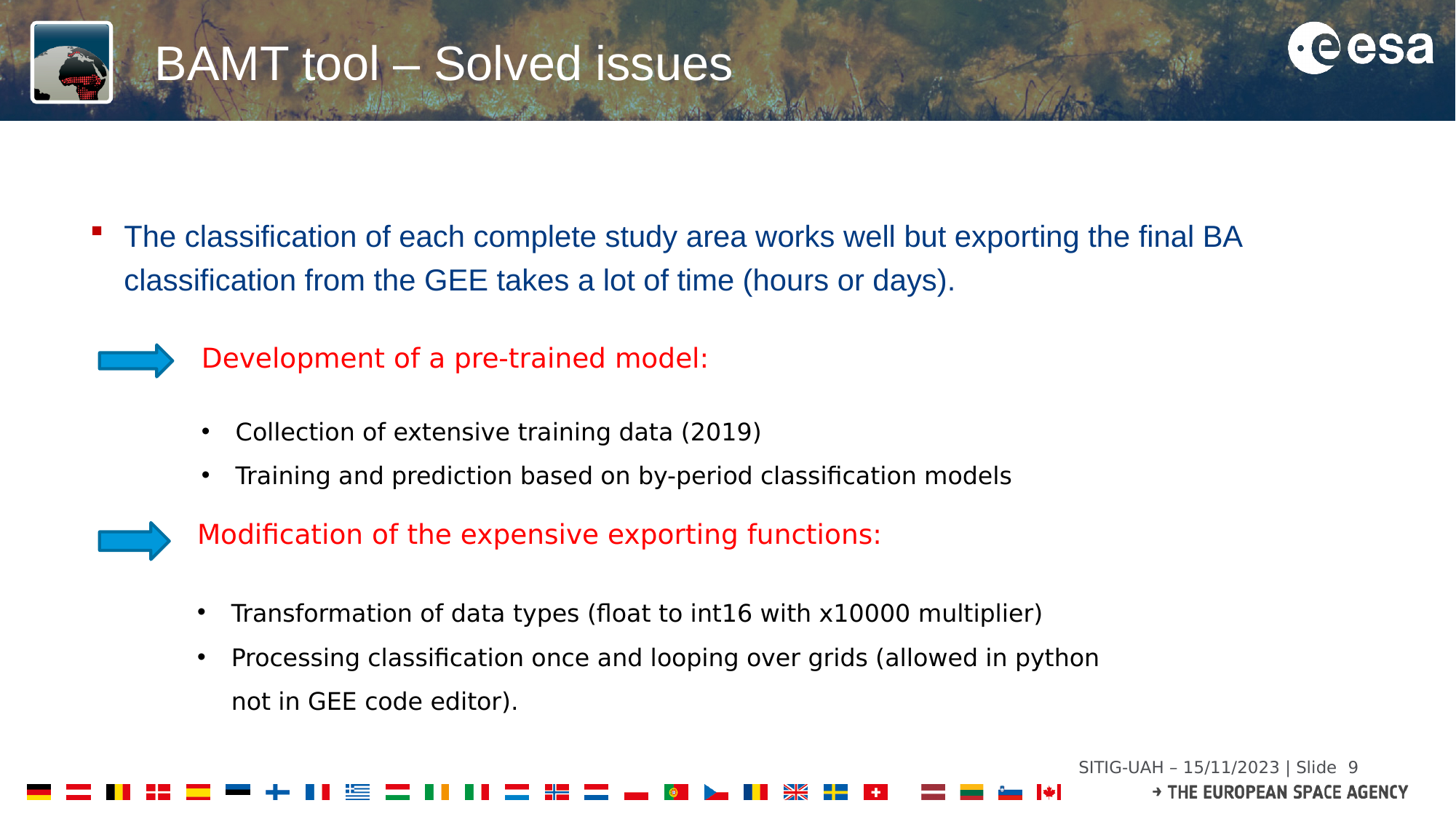

# BAMT tool – Solved issues

The classification of each complete study area works well but exporting the final BA classification from the GEE takes a lot of time (hours or days).

Development of a pre-trained model:

Collection of extensive training data (2019)
Training and prediction based on by-period classification models

Modification of the expensive exporting functions:

Transformation of data types (float to int16 with x10000 multiplier)
Processing classification once and looping over grids (allowed in python not in GEE code editor).